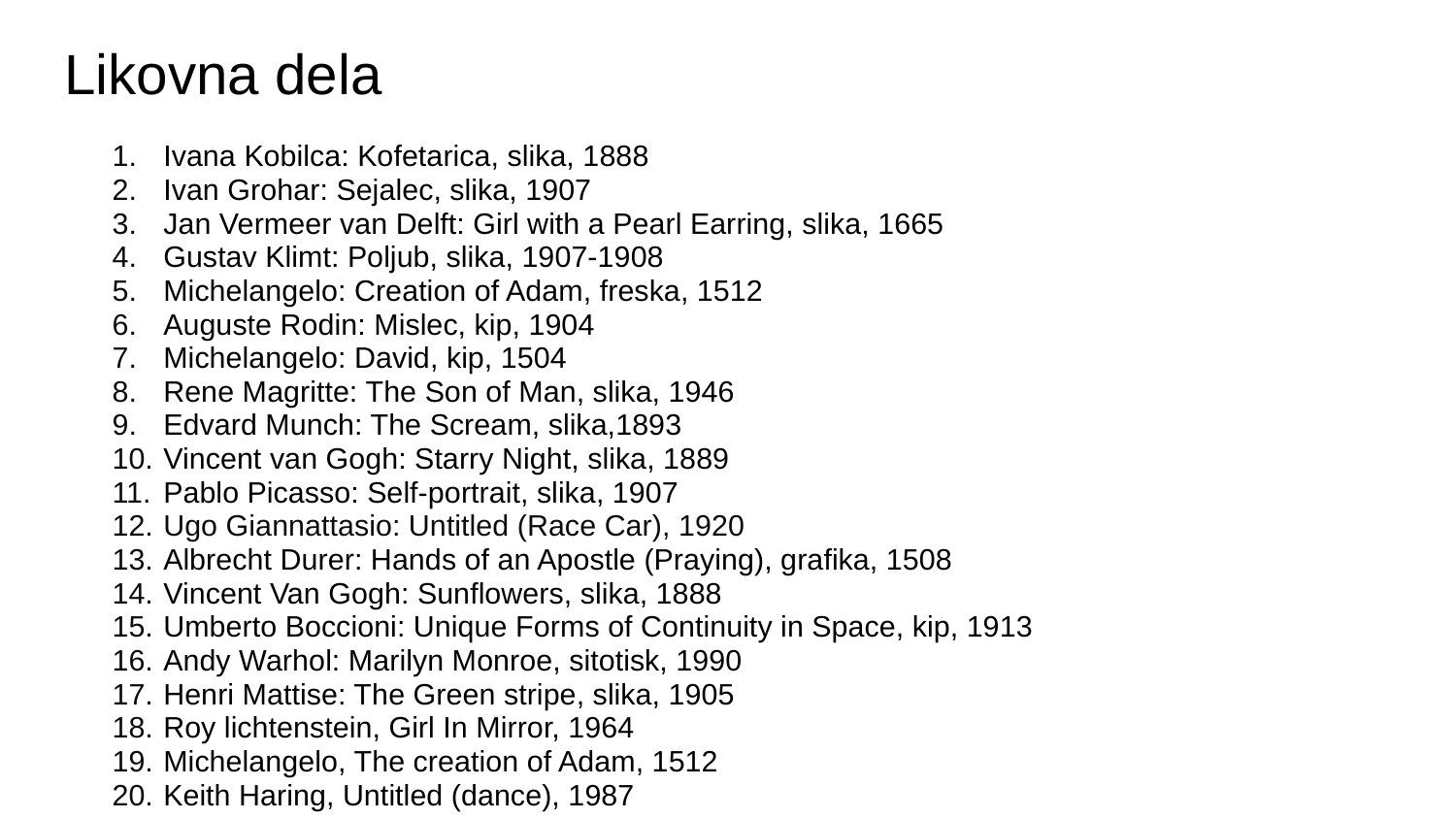

# Likovna dela
Ivana Kobilca: Kofetarica, slika, 1888
Ivan Grohar: Sejalec, slika, 1907
Jan Vermeer van Delft: Girl with a Pearl Earring, slika, 1665
Gustav Klimt: Poljub, slika, 1907-1908
Michelangelo: Creation of Adam, freska, 1512
Auguste Rodin: Mislec, kip, 1904
Michelangelo: David, kip, 1504
Rene Magritte: The Son of Man, slika, 1946
Edvard Munch: The Scream, slika,1893
Vincent van Gogh: Starry Night, slika, 1889
Pablo Picasso: Self-portrait, slika, 1907
Ugo Giannattasio: Untitled (Race Car), 1920
Albrecht Durer: Hands of an Apostle (Praying), grafika, 1508
Vincent Van Gogh: Sunflowers, slika, 1888
Umberto Boccioni: Unique Forms of Continuity in Space, kip, 1913
Andy Warhol: Marilyn Monroe, sitotisk, 1990
Henri Mattise: The Green stripe, slika, 1905
Roy lichtenstein, Girl In Mirror, 1964
Michelangelo, The creation of Adam, 1512
Keith Haring, Untitled (dance), 1987